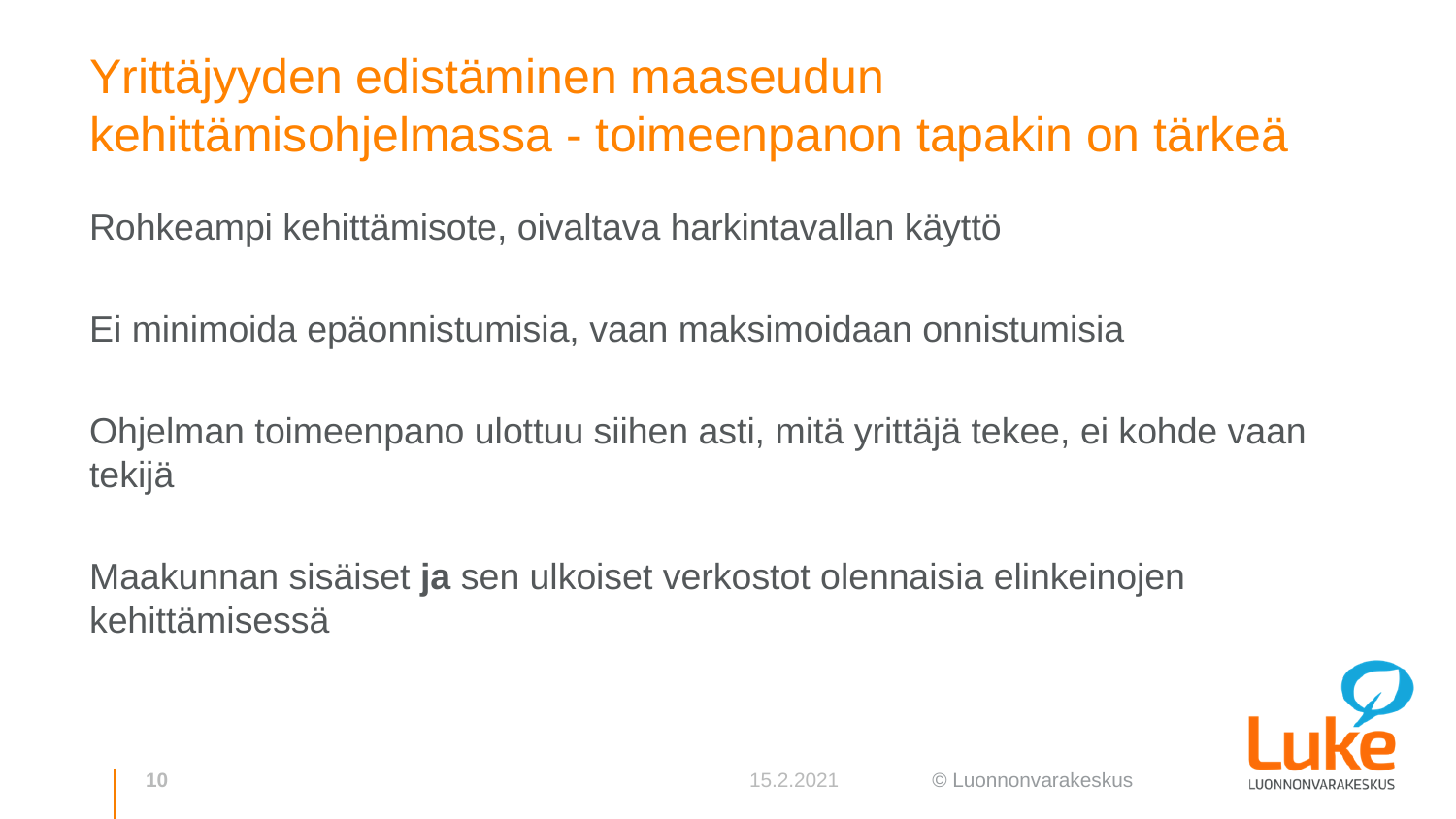

# Yrittäjyyden edistäminen maaseudun kehittämisohjelmassa - toimeenpanon tapakin on tärkeä
Rohkeampi kehittämisote, oivaltava harkintavallan käyttö

Ei minimoida epäonnistumisia, vaan maksimoidaan onnistumisia

Ohjelman toimeenpano ulottuu siihen asti, mitä yrittäjä tekee, ei kohde vaan tekijä

Maakunnan sisäiset ja sen ulkoiset verkostot olennaisia elinkeinojen kehittämisessä
10
15.2.2021